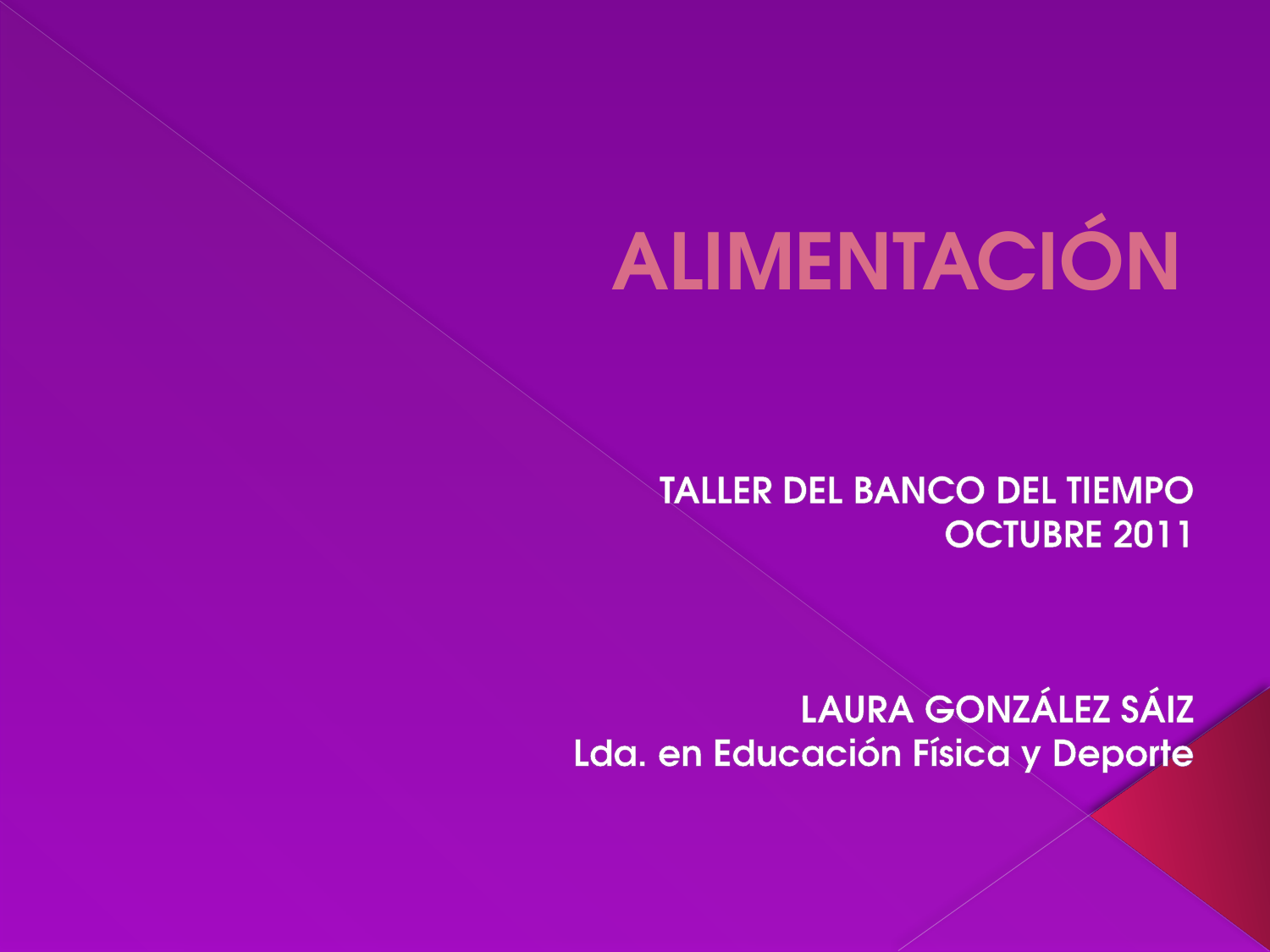

# ALIMENTACIÓN
TALLER DEL BANCO DEL TIEMPO
OCTUBRE 2011

LAURA GONZÁLEZ SÁIZ
Lda. en Educación Física y Deporte